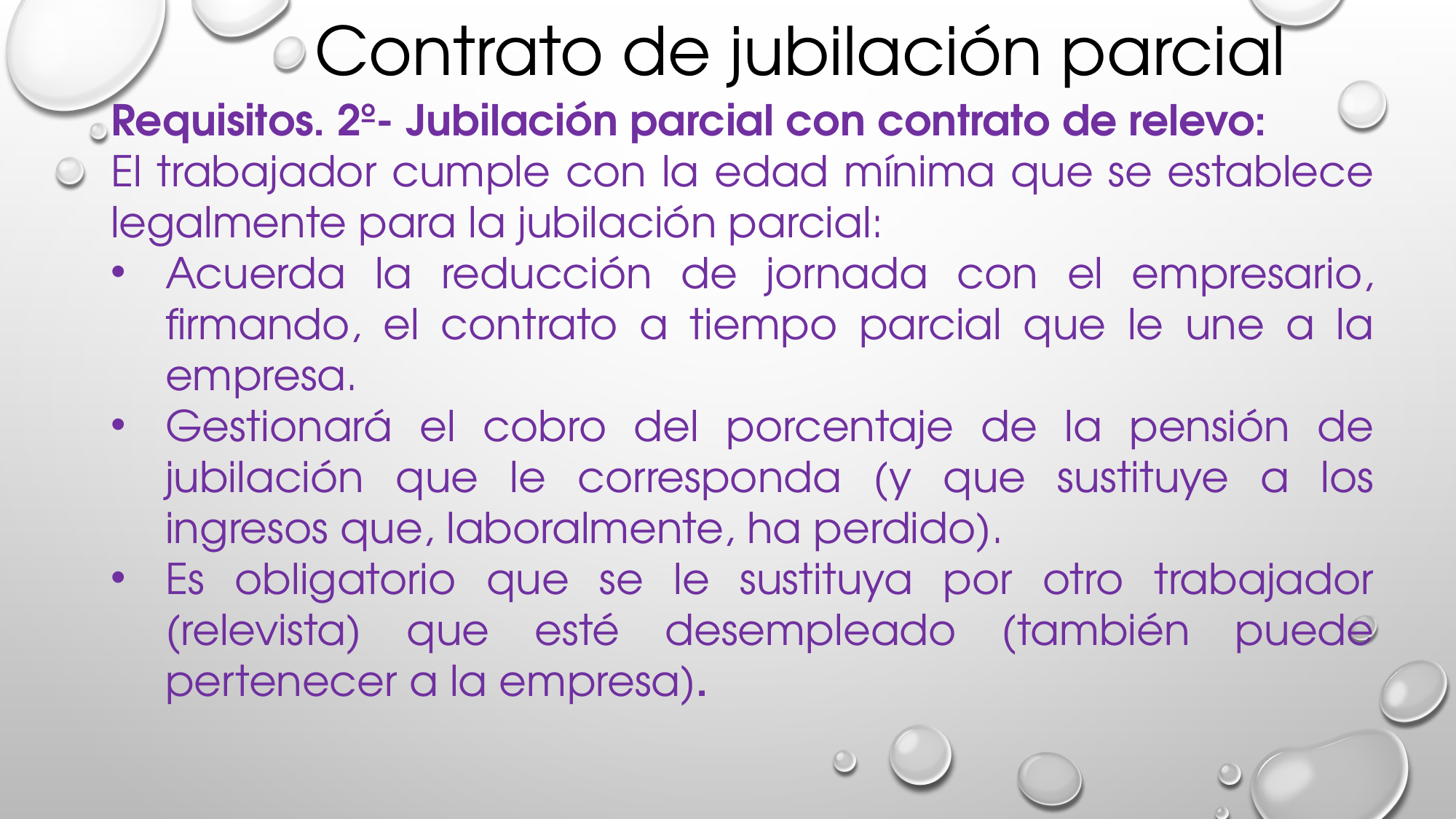

Contrato de jubilación parcial
Requisitos. 2º- Jubilación parcial con contrato de relevo:
El trabajador cumple con la edad mínima que se establece legalmente para la jubilación parcial:
Acuerda la reducción de jornada con el empresario, firmando, el contrato a tiempo parcial que le une a la empresa.
Gestionará el cobro del porcentaje de la pensión de jubilación que le corresponda (y que sustituye a los ingresos que, laboralmente, ha perdido).
Es obligatorio que se le sustituya por otro trabajador (relevista) que esté desempleado (también puede pertenecer a la empresa).